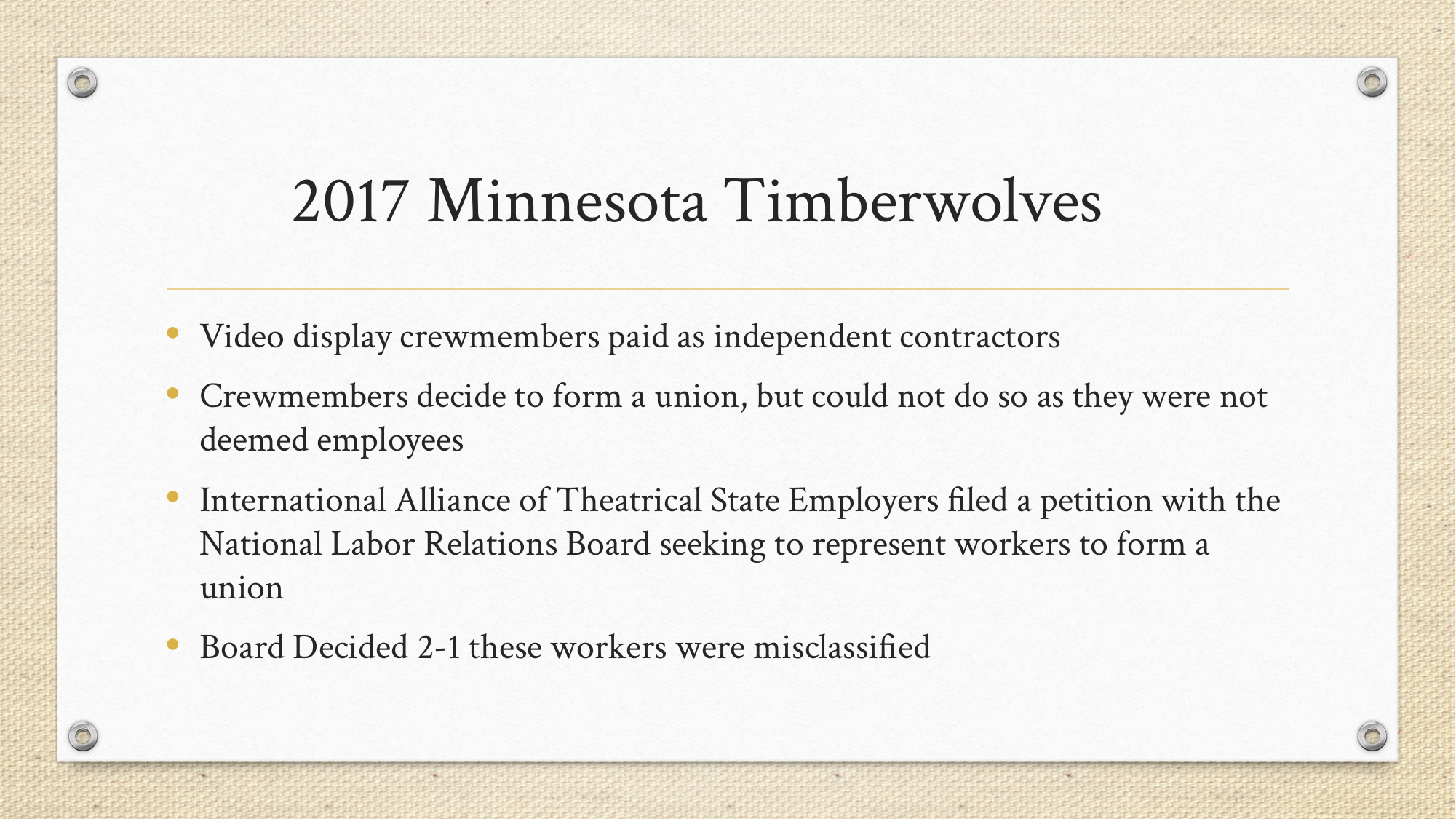

# 2017 Minnesota Timberwolves
Video display crewmembers paid as independent contractors
Crewmembers decide to form a union, but could not do so as they were not deemed employees
International Alliance of Theatrical State Employers filed a petition with the National Labor Relations Board seeking to represent workers to form a union
Board Decided 2-1 these workers were misclassified